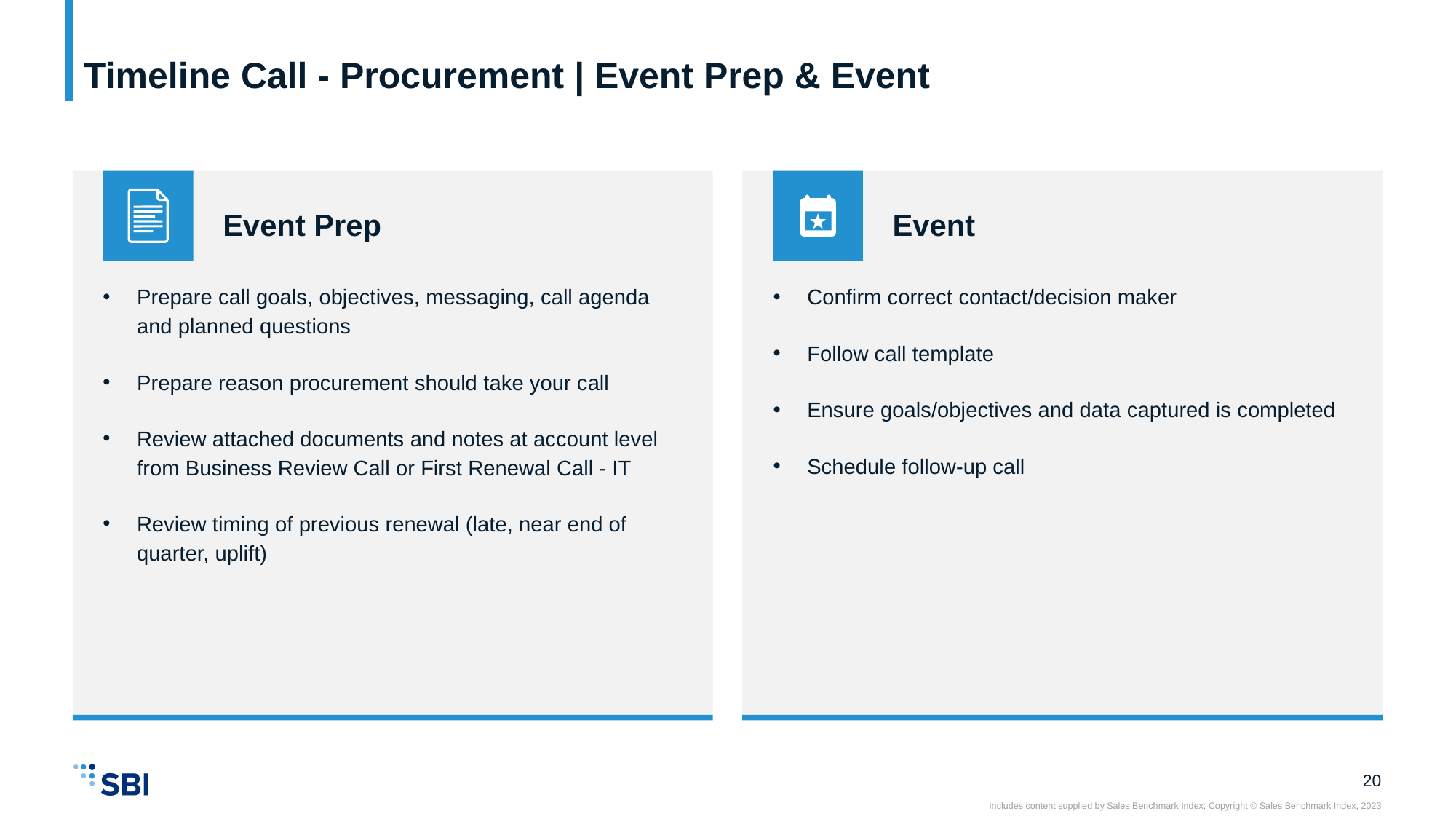

# Timeline Call - Procurement | Event Prep & Event

Event Prep
Event
Prepare call goals, objectives, messaging, call agenda and planned questions
Prepare reason procurement should take your call
Review attached documents and notes at account level from Business Review Call or First Renewal Call - IT
Review timing of previous renewal (late, near end of quarter, uplift)
Confirm correct contact/decision maker
Follow call template
Ensure goals/objectives and data captured is completed
Schedule follow-up call